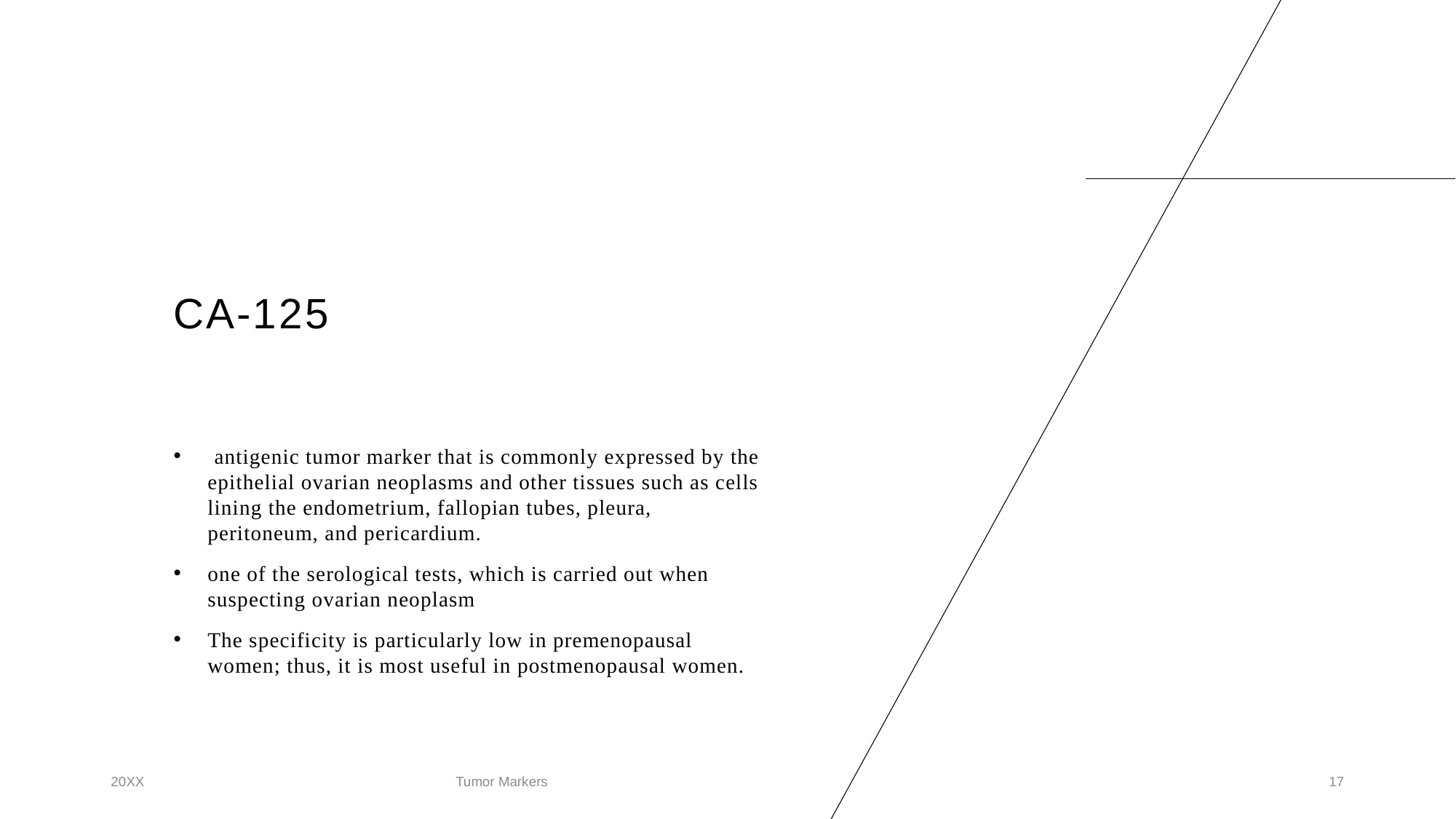

# CA-125
 antigenic tumor marker that is commonly expressed by the epithelial ovarian neoplasms and other tissues such as cells lining the endometrium, fallopian tubes, pleura, peritoneum, and pericardium.
one of the serological tests, which is carried out when suspecting ovarian neoplasm
The specificity is particularly low in premenopausal women; thus, it is most useful in postmenopausal women.
20XX
Tumor Markers
17